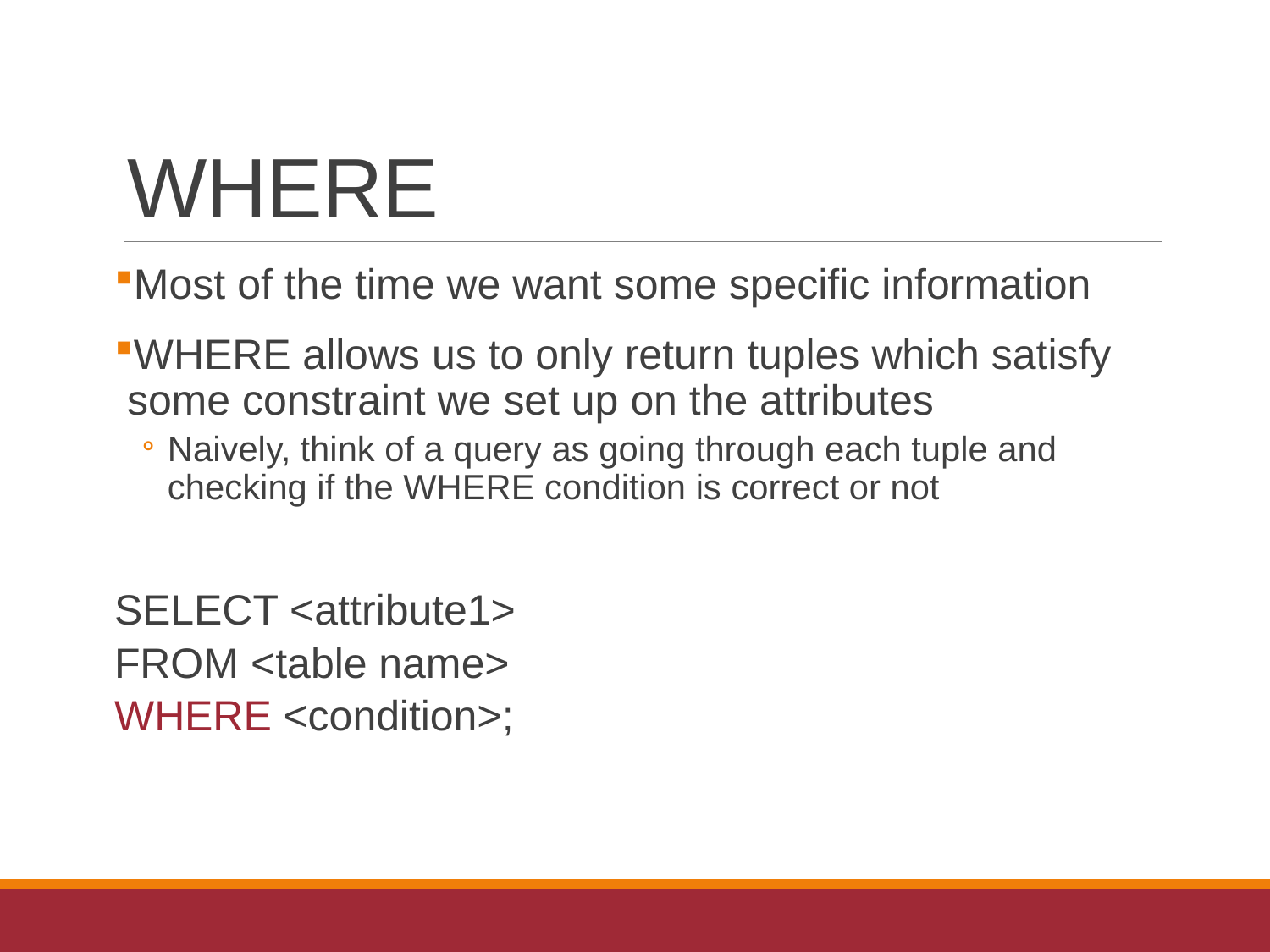

# WHERE
Most of the time we want some specific information
WHERE allows us to only return tuples which satisfy some constraint we set up on the attributes
Naively, think of a query as going through each tuple and checking if the WHERE condition is correct or not

SELECT <attribute1>
FROM <table name>
WHERE <condition>;